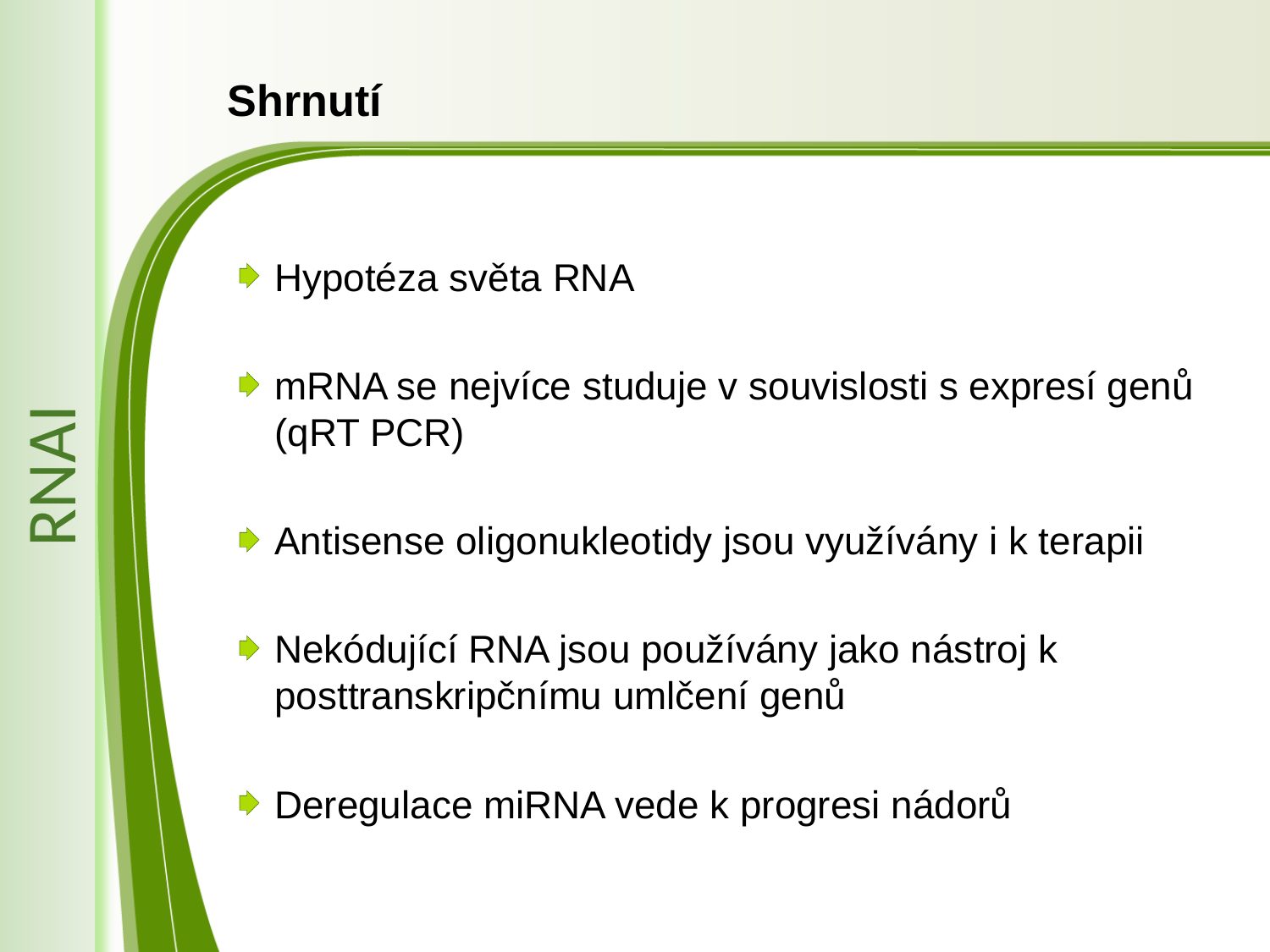

RNAi
# Shrnutí
Hypotéza světa RNA

mRNA se nejvíce studuje v souvislosti s expresí genů (qRT PCR)

Antisense oligonukleotidy jsou využívány i k terapii

Nekódující RNA jsou používány jako nástroj k posttranskripčnímu umlčení genů

Deregulace miRNA vede k progresi nádorů